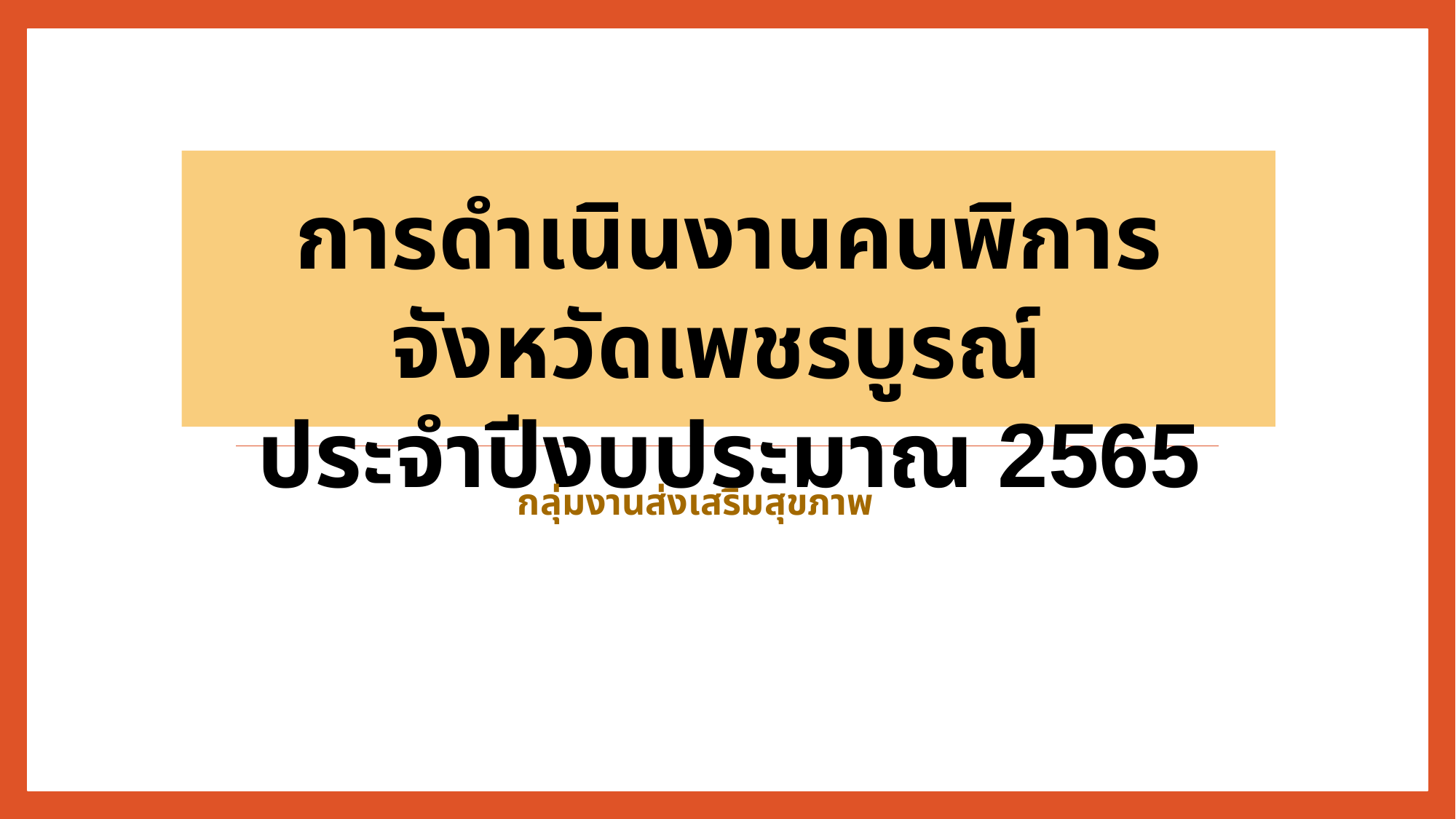

การดำเนินงานคนพิการจังหวัดเพชรบูรณ์
ประจำปีงบประมาณ 2565
กลุ่มงานส่งเสริมสุขภาพ